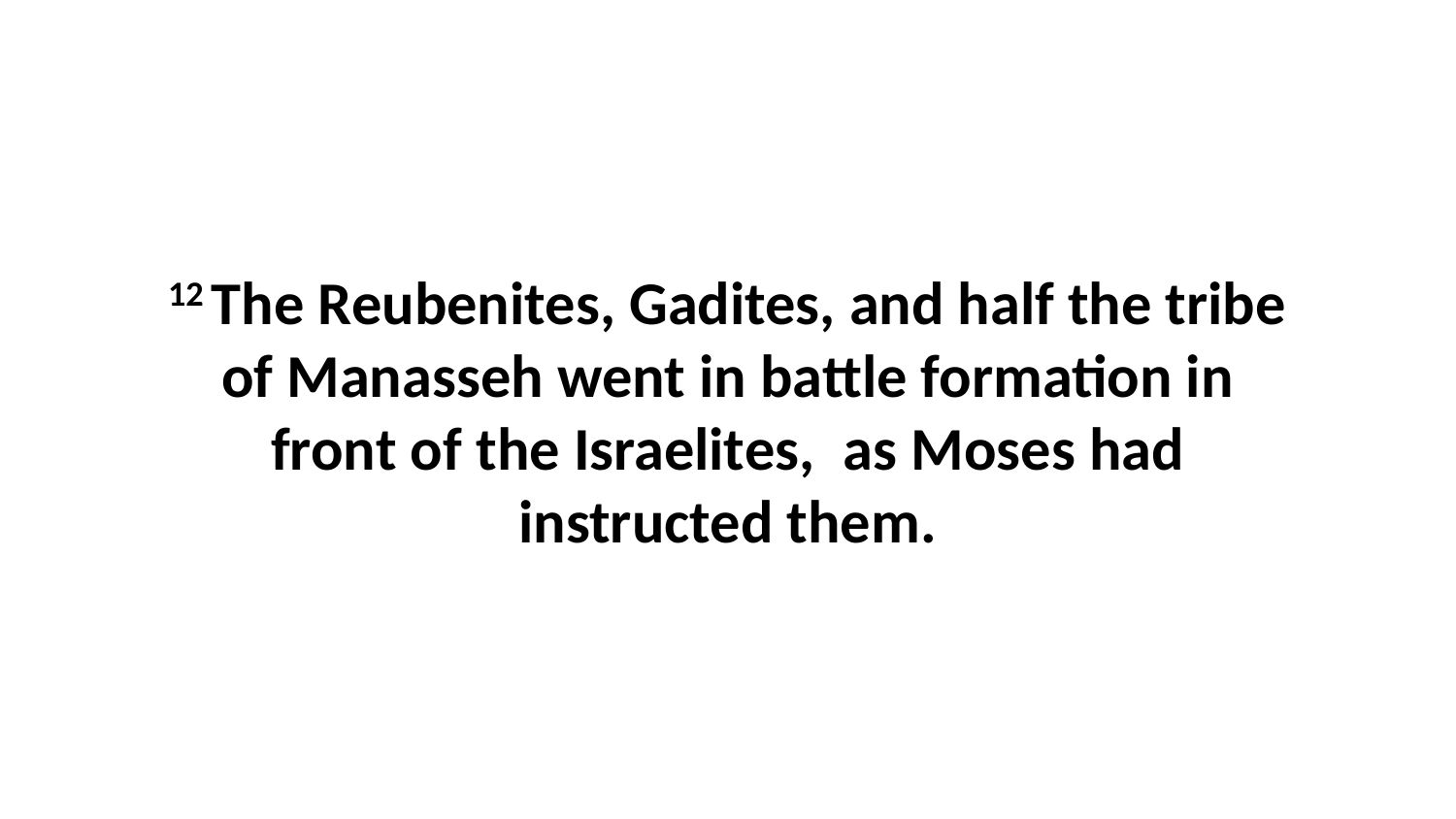

12 The Reubenites, Gadites, and half the tribe of Manasseh went in battle formation in front of the Israelites,  as Moses had instructed them.